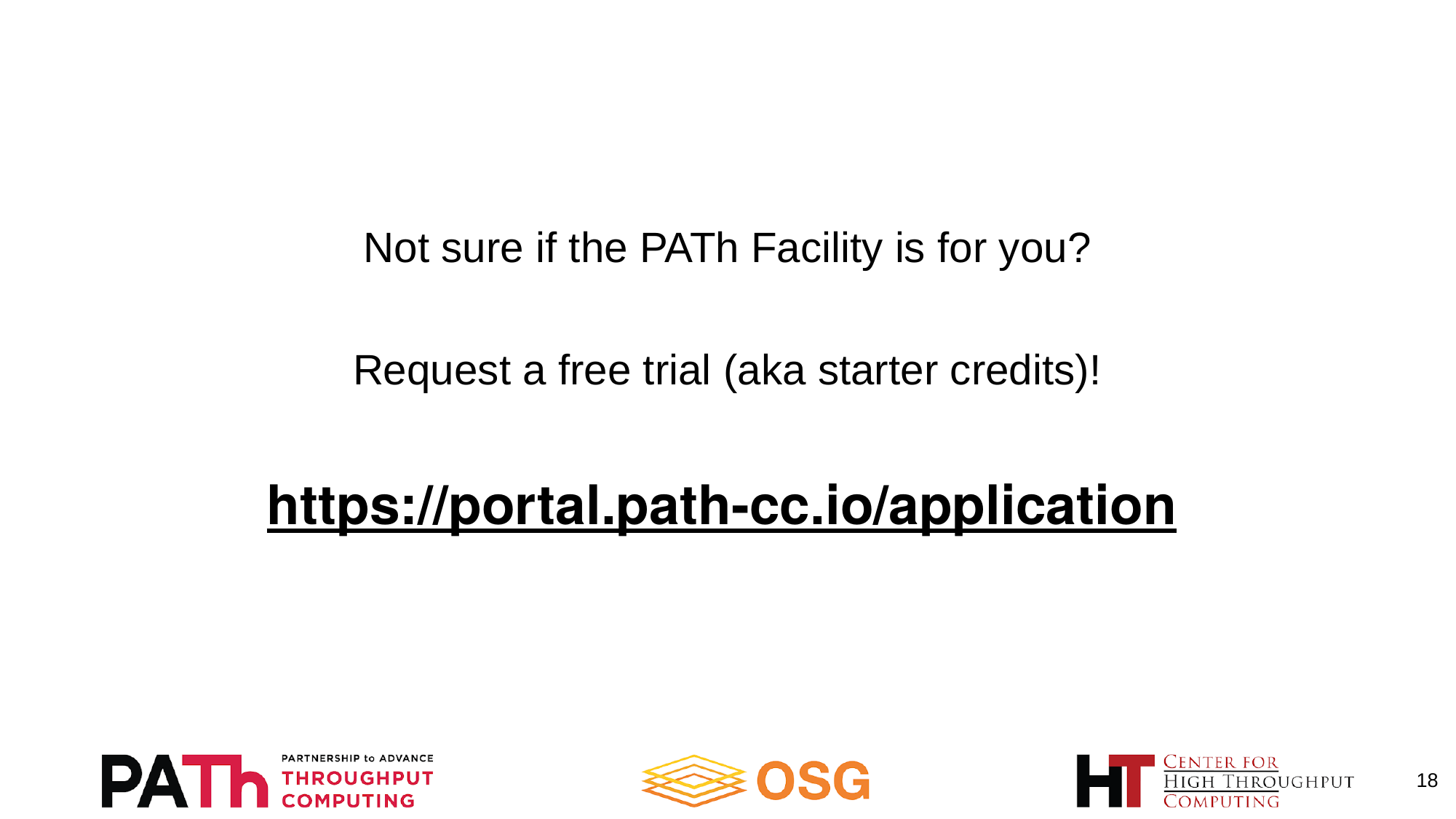

Not sure if the PATh Facility is for you?

Request a free trial (aka starter credits)!

https://portal.path-cc.io/application

18